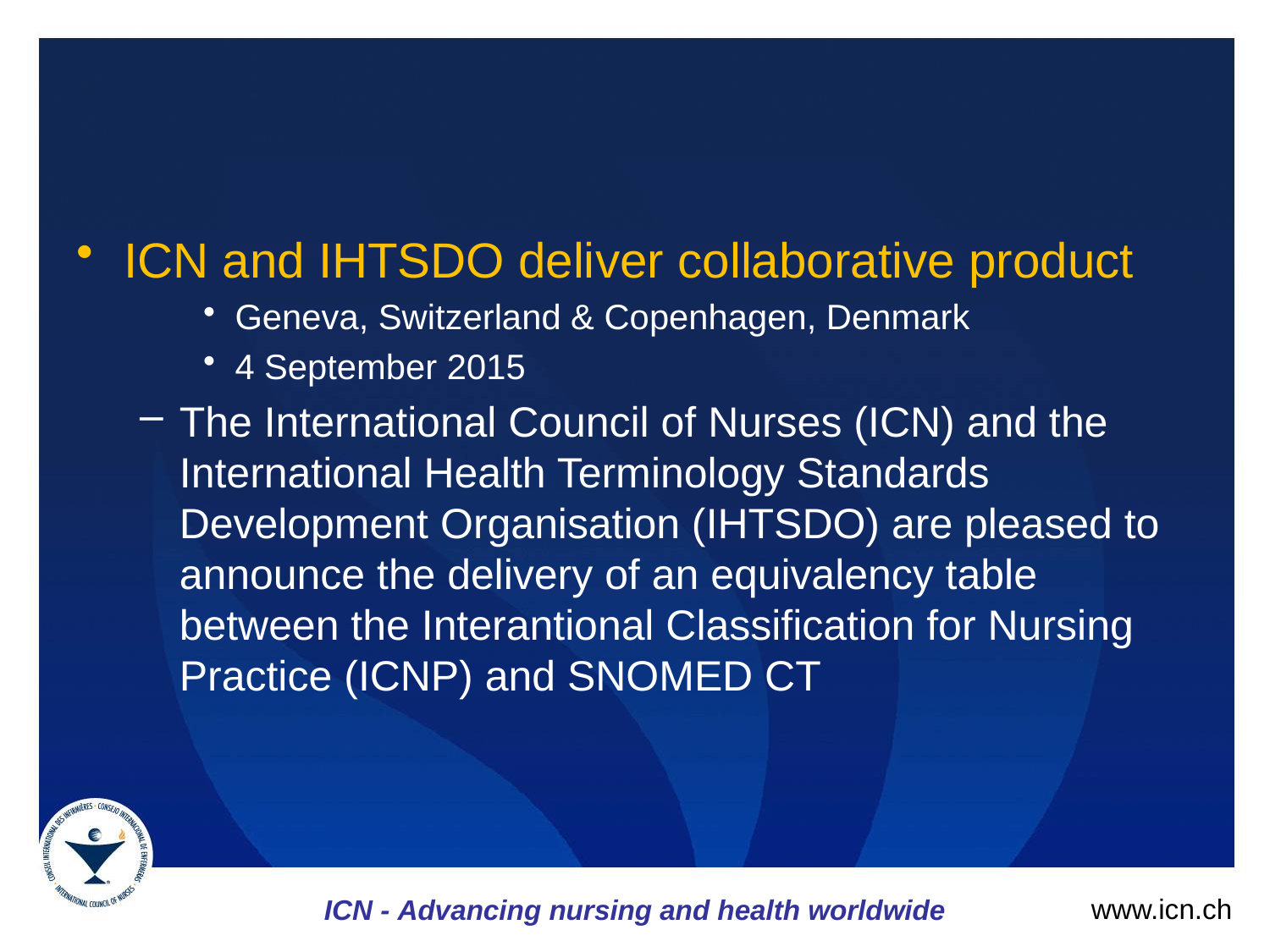

#
ICN and IHTSDO deliver collaborative product
Geneva, Switzerland & Copenhagen, Denmark
4 September 2015
The International Council of Nurses (ICN) and the International Health Terminology Standards Development Organisation (IHTSDO) are pleased to announce the delivery of an equivalency table between the Interantional Classification for Nursing Practice (ICNP) and SNOMED CT